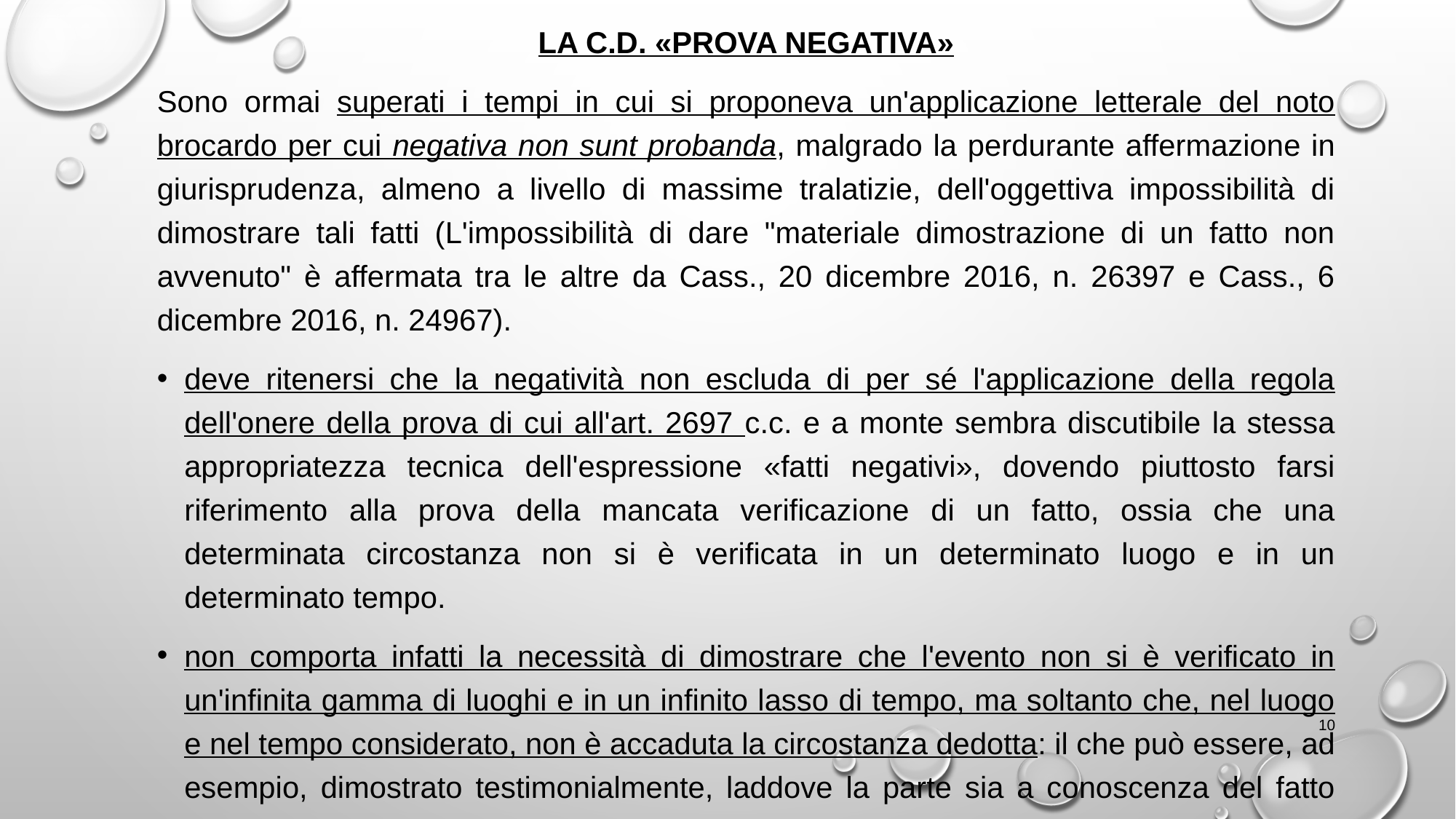

LA C.D. «PROVA NEGATIVA»
Sono ormai superati i tempi in cui si proponeva un'applicazione letterale del noto brocardo per cui negativa non sunt probanda, malgrado la perdurante affermazione in giurisprudenza, almeno a livello di massime tralatizie, dell'oggettiva impossibilità di dimostrare tali fatti (L'impossibilità di dare "materiale dimostrazione di un fatto non avvenuto" è affermata tra le altre da Cass., 20 dicembre 2016, n. 26397 e Cass., 6 dicembre 2016, n. 24967).
deve ritenersi che la negatività non escluda di per sé l'applicazione della regola dell'onere della prova di cui all'art. 2697 c.c. e a monte sembra discutibile la stessa appropriatezza tecnica dell'espressione «fatti negativi», dovendo piuttosto farsi riferimento alla prova della mancata verificazione di un fatto, ossia che una determinata circostanza non si è verificata in un determinato luogo e in un determinato tempo.
non comporta infatti la necessità di dimostrare che l'evento non si è verificato in un'infinita gamma di luoghi e in un infinito lasso di tempo, ma soltanto che, nel luogo e nel tempo considerato, non è accaduta la circostanza dedotta: il che può essere, ad esempio, dimostrato testimonialmente, laddove la parte sia a conoscenza del fatto che, in quel contesto, erano presenti soggetti in grado di confermare, con la loro dichiarazione, che sotto i loro occhi l'evento non si è verificato

10